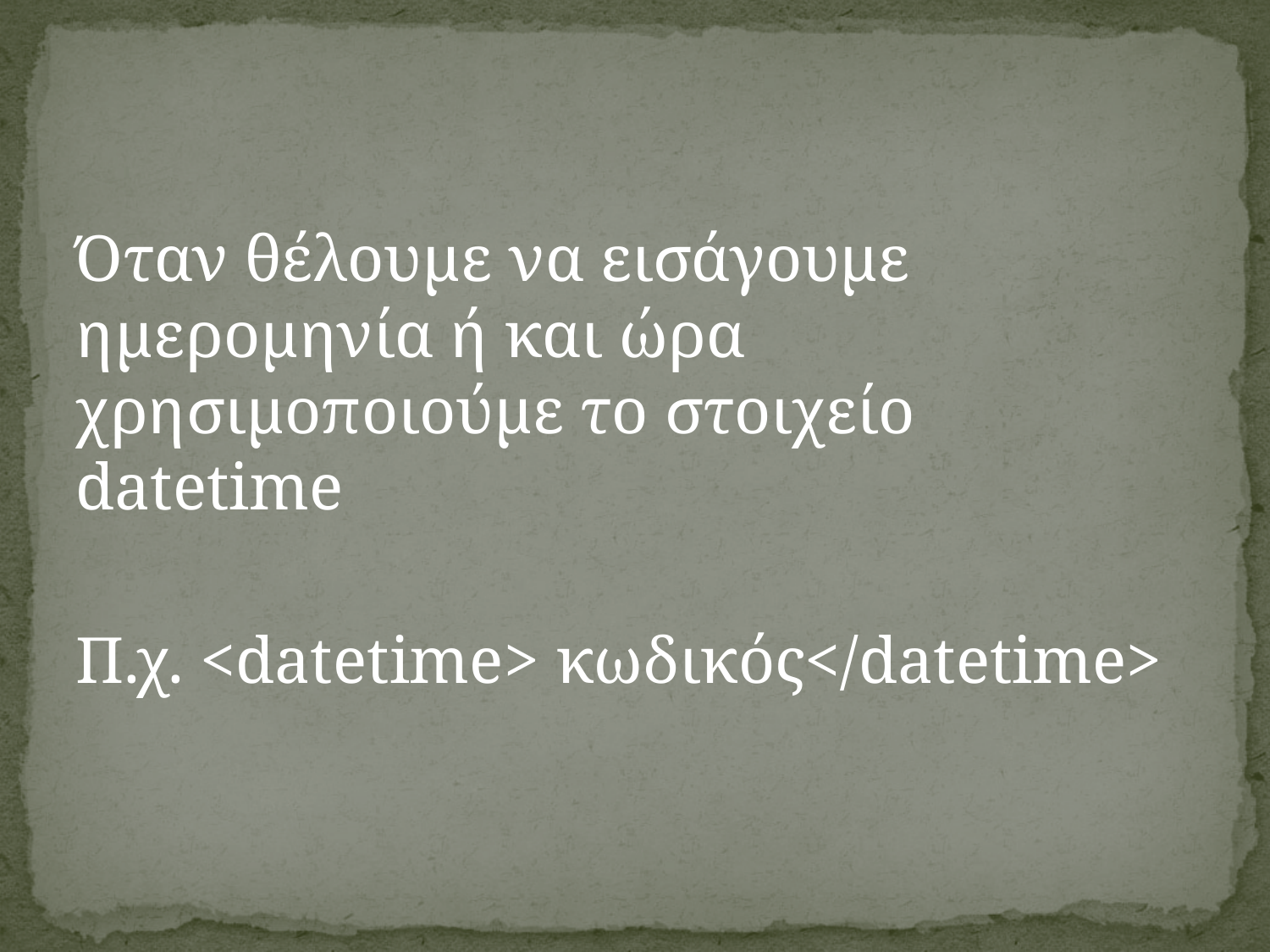

Όταν θέλουμε να εισάγουμε ημερομηνία ή και ώρα χρησιμοποιούμε το στοιχείο datetime

Π.χ. <datetime> κωδικός</datetime>